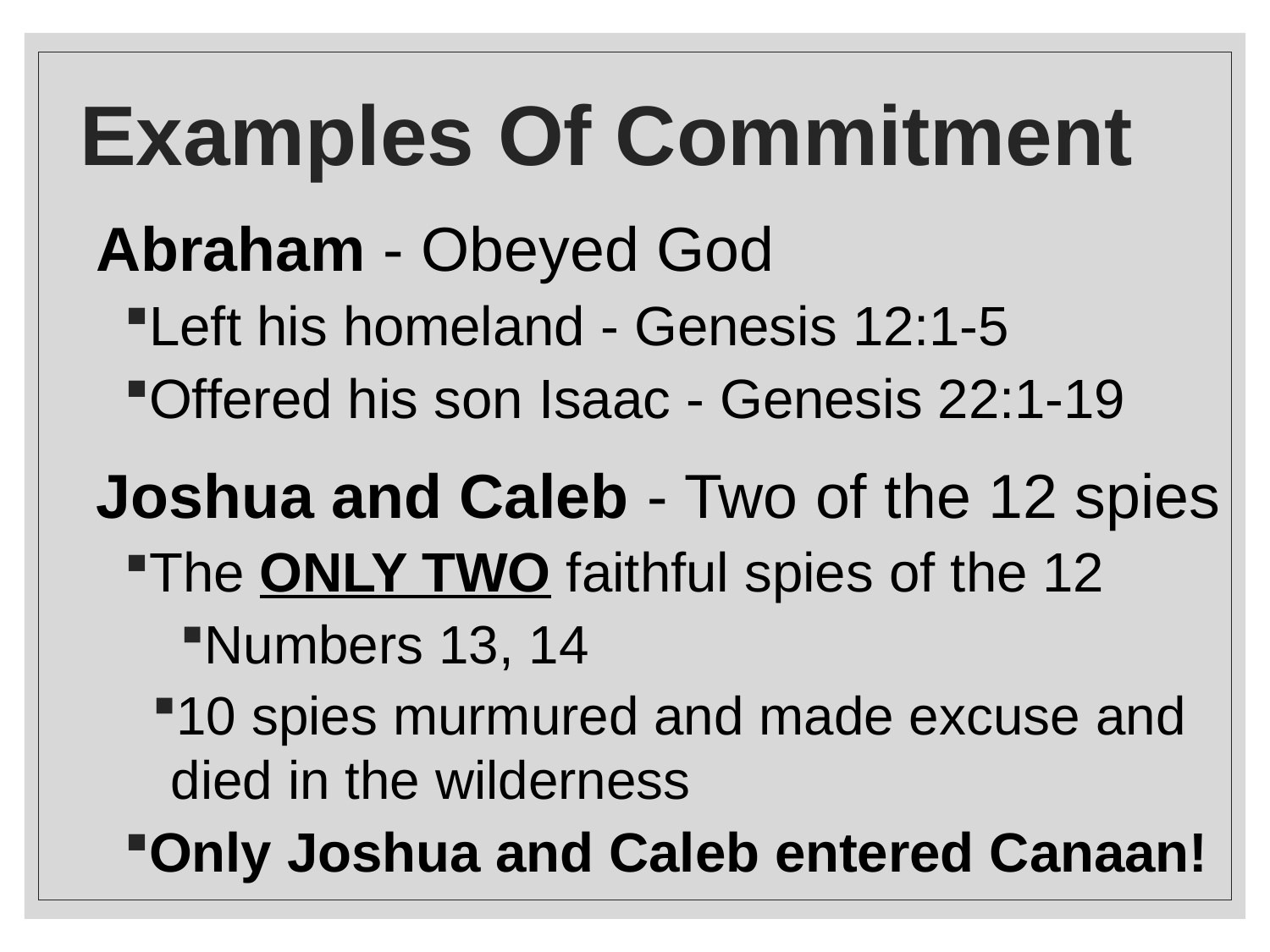

# Examples Of Commitment
Abraham - Obeyed God
Left his homeland - Genesis 12:1-5
Offered his son Isaac - Genesis 22:1-19
Joshua and Caleb - Two of the 12 spies
The ONLY TWO faithful spies of the 12
Numbers 13, 14
10 spies murmured and made excuse and died in the wilderness
Only Joshua and Caleb entered Canaan!